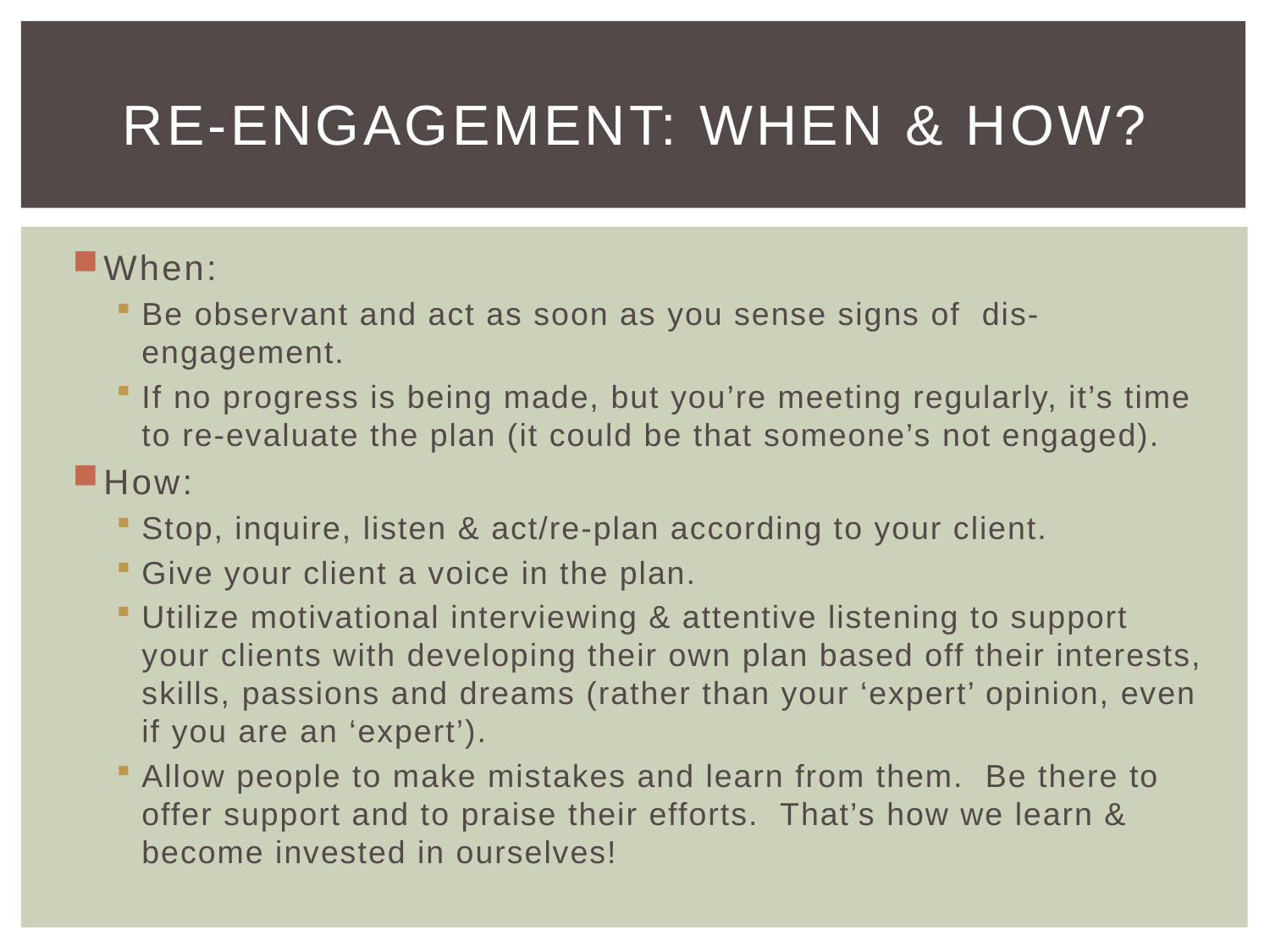

# Re-engagement: when & how?
When:
Be observant and act as soon as you sense signs of  dis-engagement.
If no progress is being made, but you’re meeting regularly, it’s time to re-evaluate the plan (it could be that someone’s not engaged).
How:
Stop, inquire, listen & act/re-plan according to your client.
Give your client a voice in the plan.
Utilize motivational interviewing & attentive listening to support your clients with developing their own plan based off their interests, skills, passions and dreams (rather than your ‘expert’ opinion, even if you are an ‘expert’).
Allow people to make mistakes and learn from them.  Be there to offer support and to praise their efforts.  That’s how we learn & become invested in ourselves!